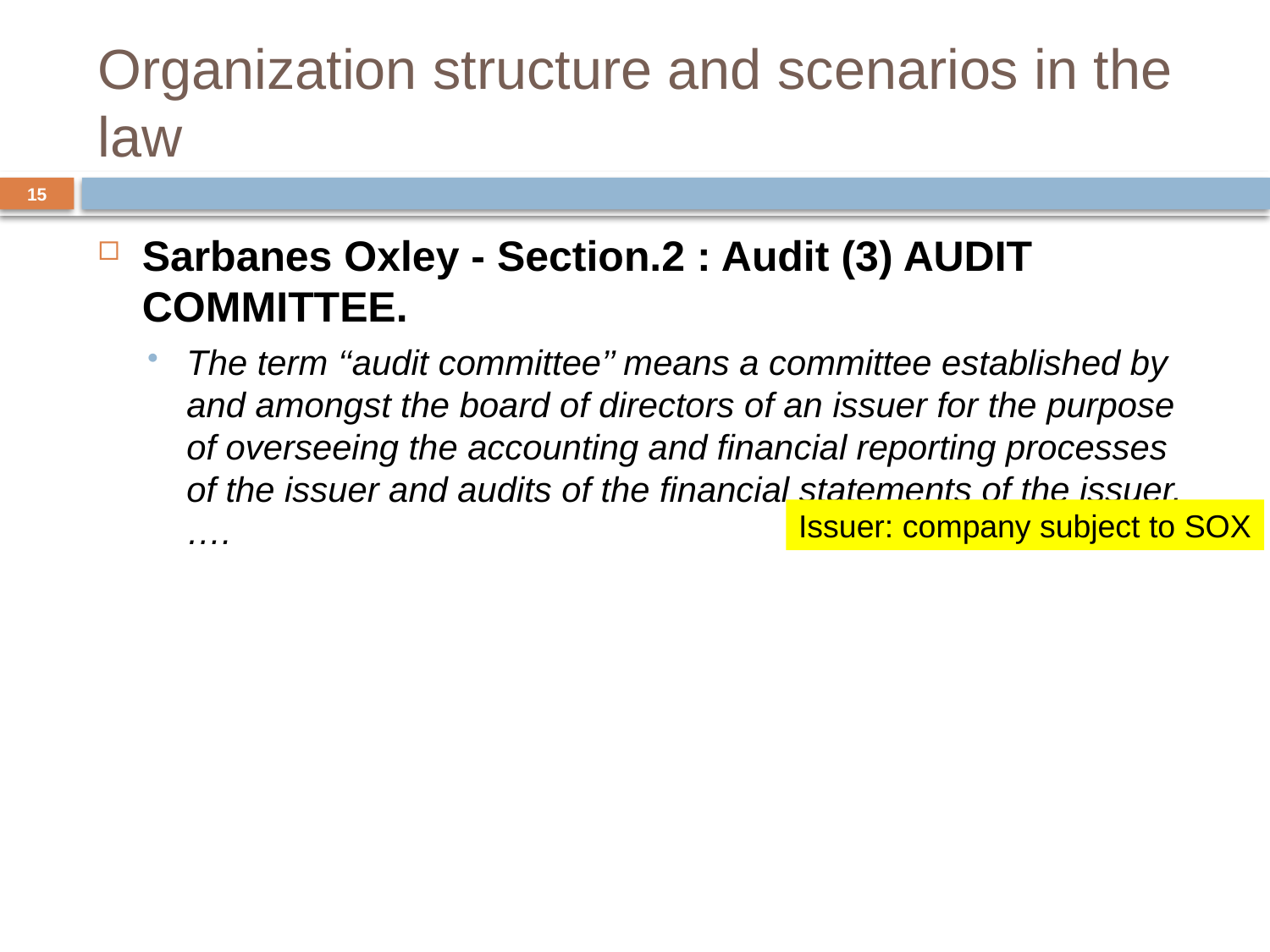

# Organization structure and scenarios in the law
15
Sarbanes Oxley - Section.2 : Audit (3) AUDIT COMMITTEE.
The term ‘‘audit committee’’ means a committee established by and amongst the board of directors of an issuer for the purpose of overseeing the accounting and financial reporting processes of the issuer and audits of the financial statements of the issuer, ….

Issuer: company subject to SOX